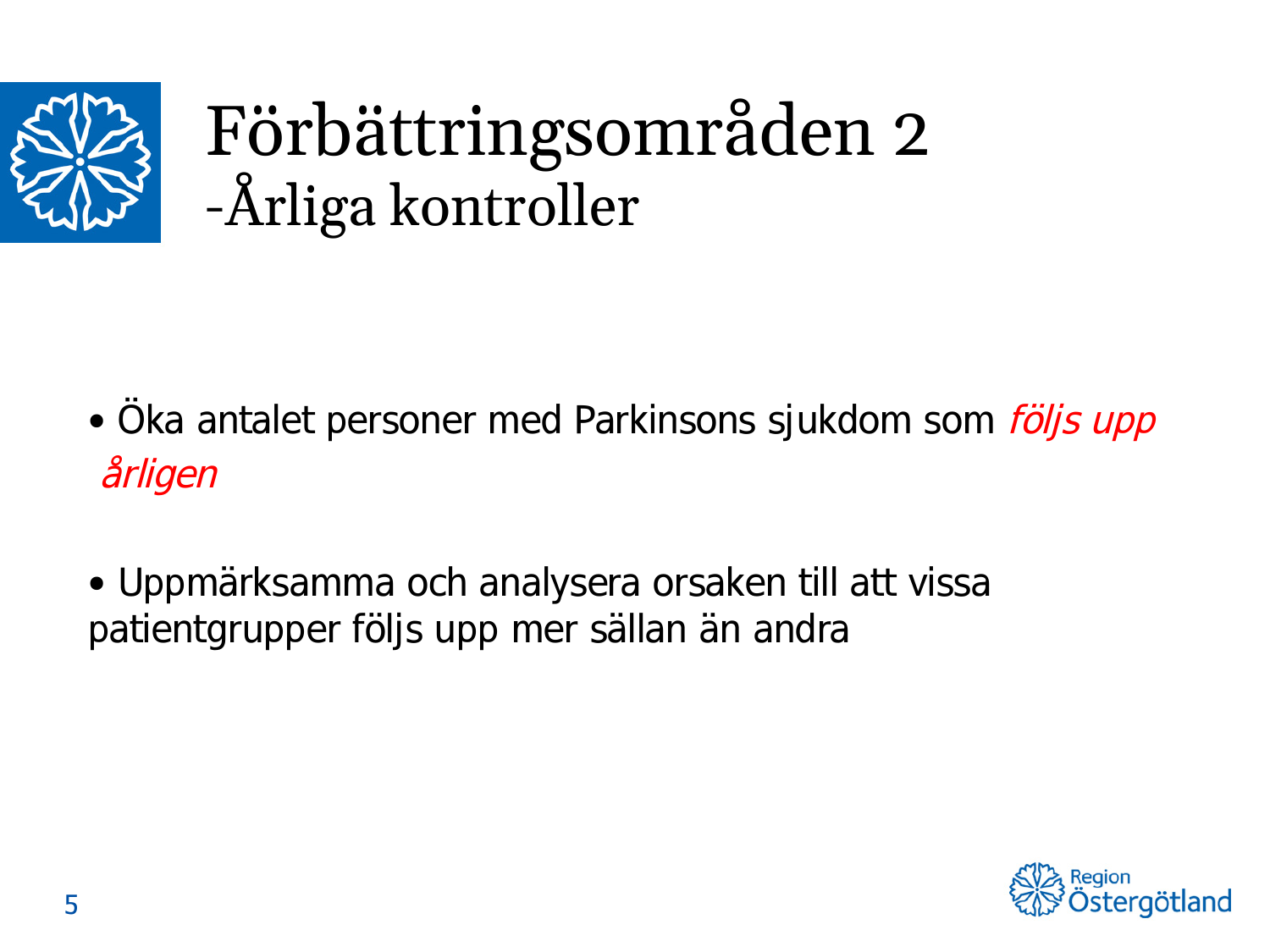

# Förbättringsområden 2 -Årliga kontroller

• Öka antalet personer med Parkinsons sjukdom som följs upp
 årligen

• Uppmärksamma och analysera orsaken till att vissa patientgrupper följs upp mer sällan än andra
5